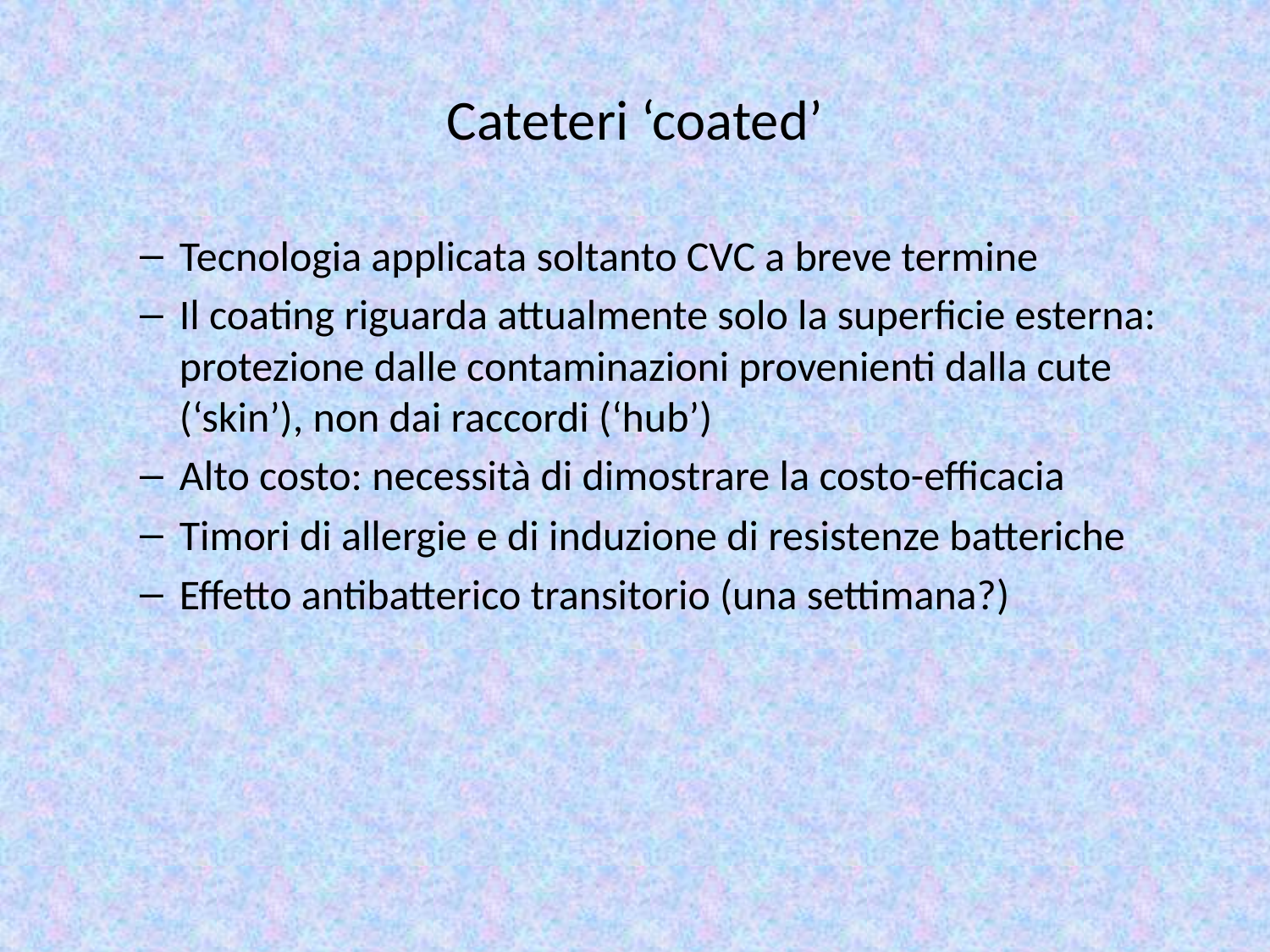

# Cateteri ‘coated’
Tecnologia applicata soltanto CVC a breve termine
Il coating riguarda attualmente solo la superficie esterna: protezione dalle contaminazioni provenienti dalla cute (‘skin’), non dai raccordi (‘hub’)
Alto costo: necessità di dimostrare la costo-efficacia
Timori di allergie e di induzione di resistenze batteriche
Effetto antibatterico transitorio (una settimana?)